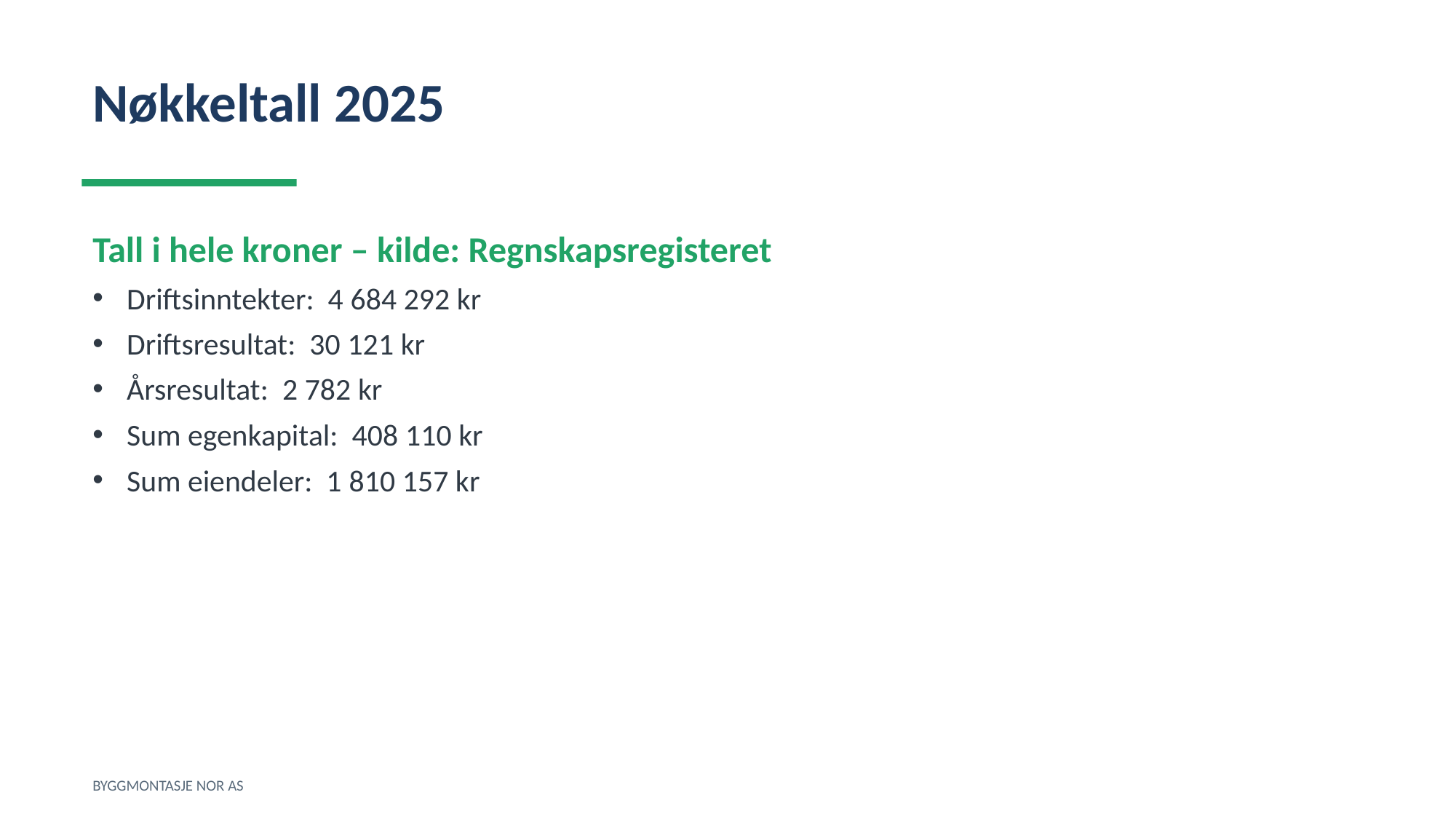

Nøkkeltall 2025

Tall i hele kroner – kilde: Regnskapsregisteret
Driftsinntekter:  4 684 292 kr
Driftsresultat:  30 121 kr
Årsresultat:  2 782 kr
Sum egenkapital:  408 110 kr
Sum eiendeler:  1 810 157 kr
BYGGMONTASJE NOR AS